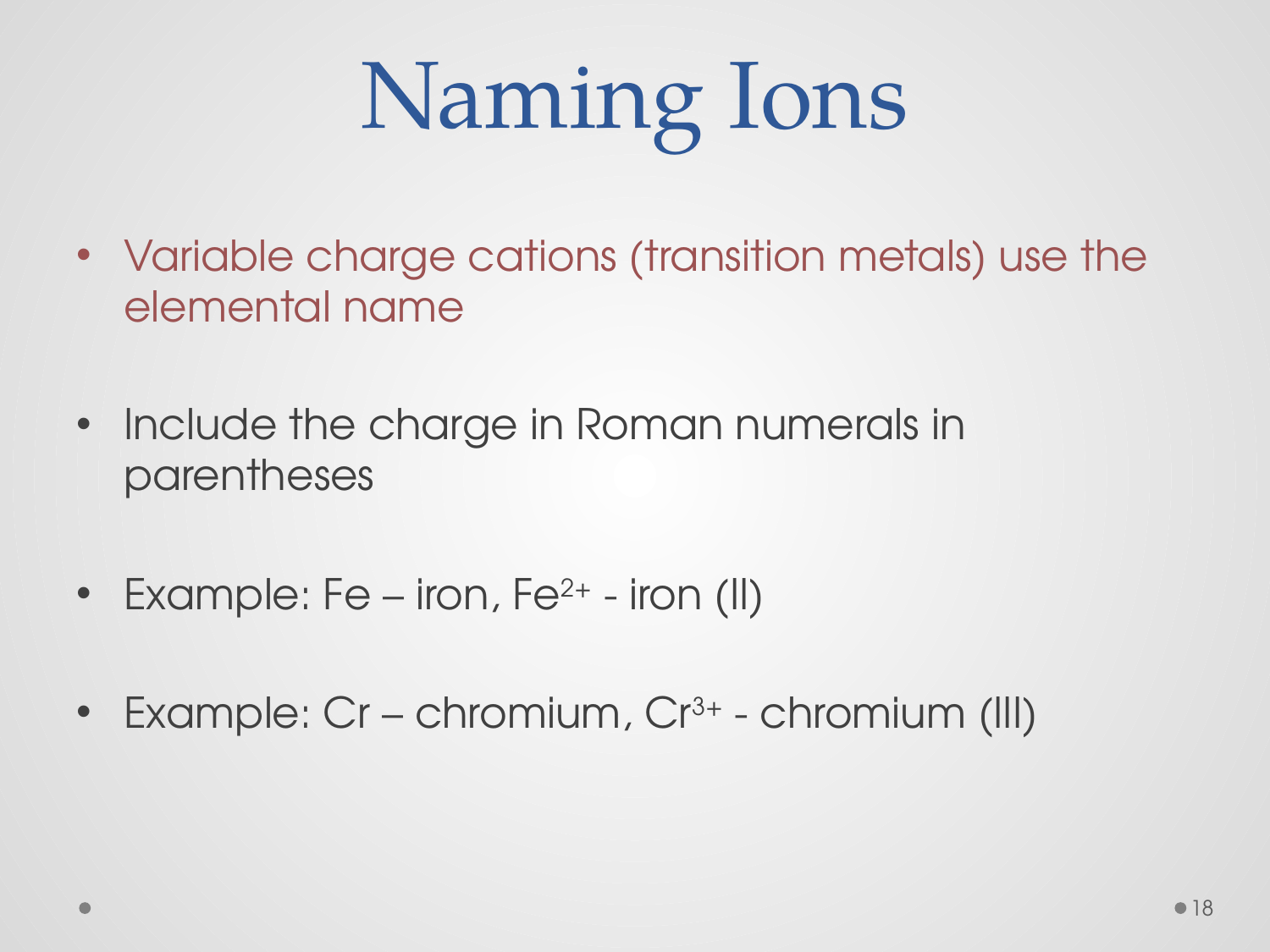

# Naming Ions
Variable charge cations (transition metals) use the elemental name

Include the charge in Roman numerals in parentheses

Example: Fe – iron, Fe2+ - iron (II)

Example: Cr – chromium, Cr3+ - chromium (III)

18